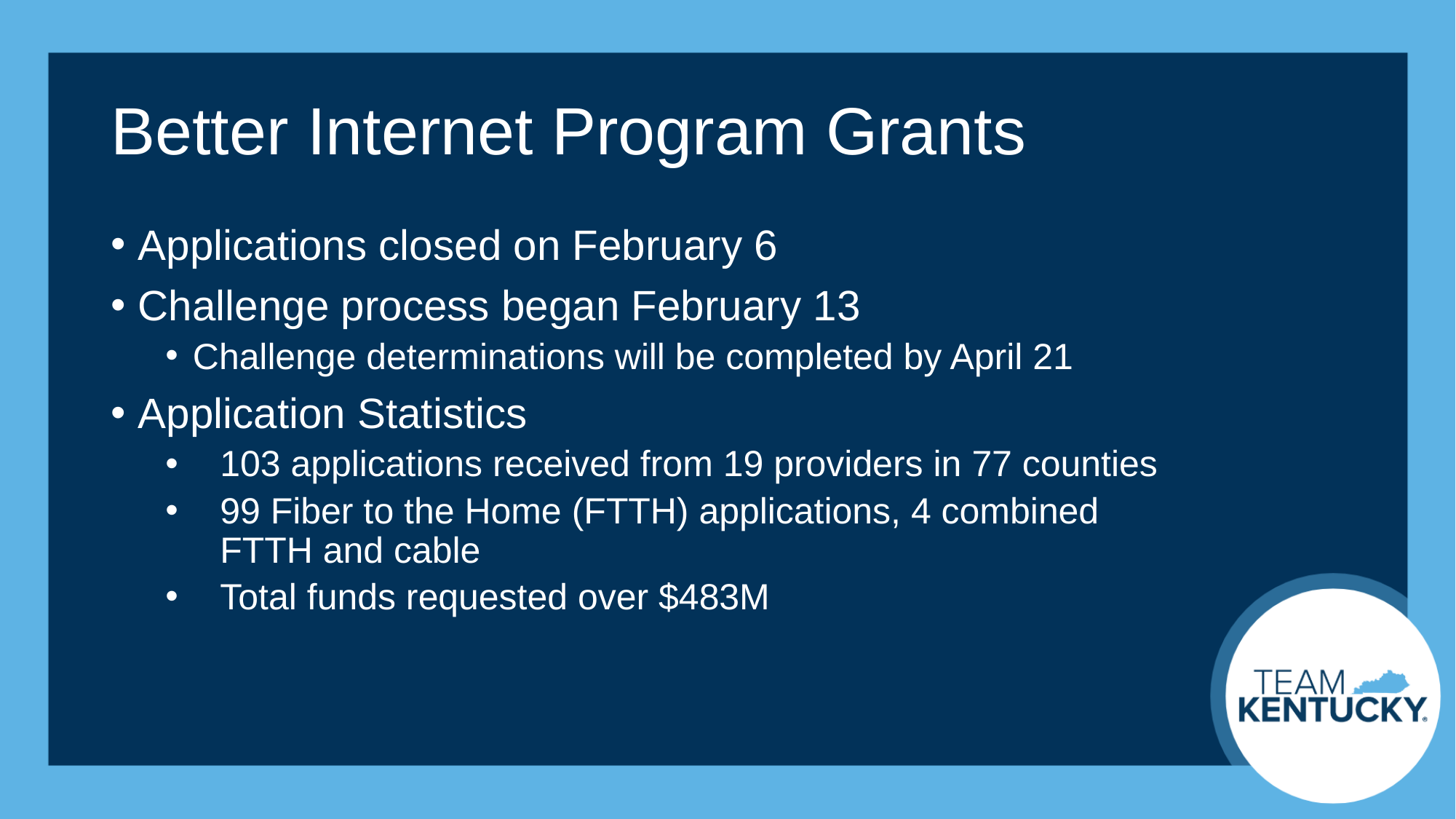

# Better Internet Program Grants
Applications closed on February 6
Challenge process began February 13
Challenge determinations will be completed by April 21
Application Statistics
103 applications received from 19 providers in 77 counties
99 Fiber to the Home (FTTH) applications, 4 combined FTTH and cable
Total funds requested over $483M